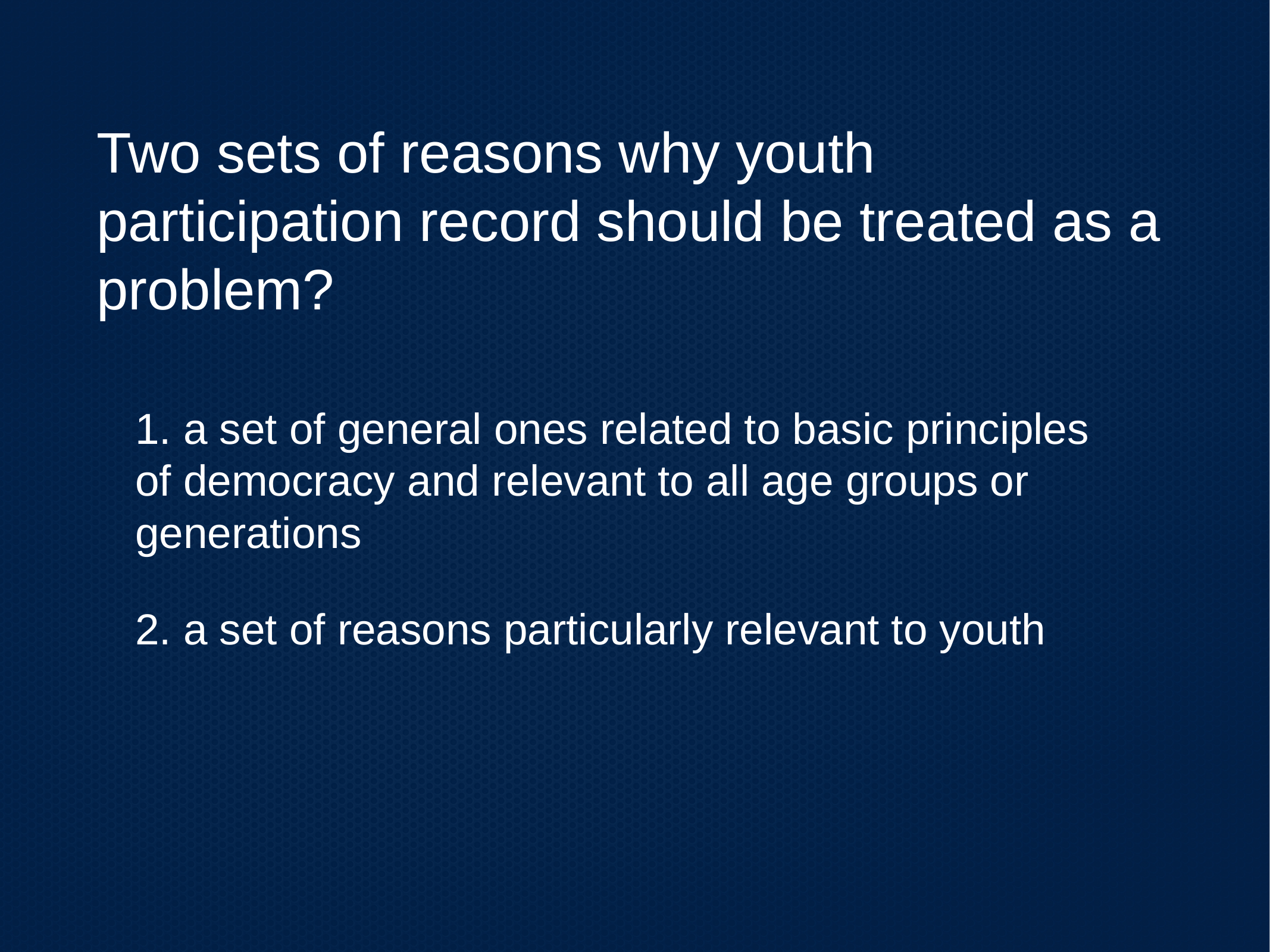

# Two sets of reasons why youth participation record should be treated as a problem?
1. a set of general ones related to basic principles of democracy and relevant to all age groups or generations
2. a set of reasons particularly relevant to youth